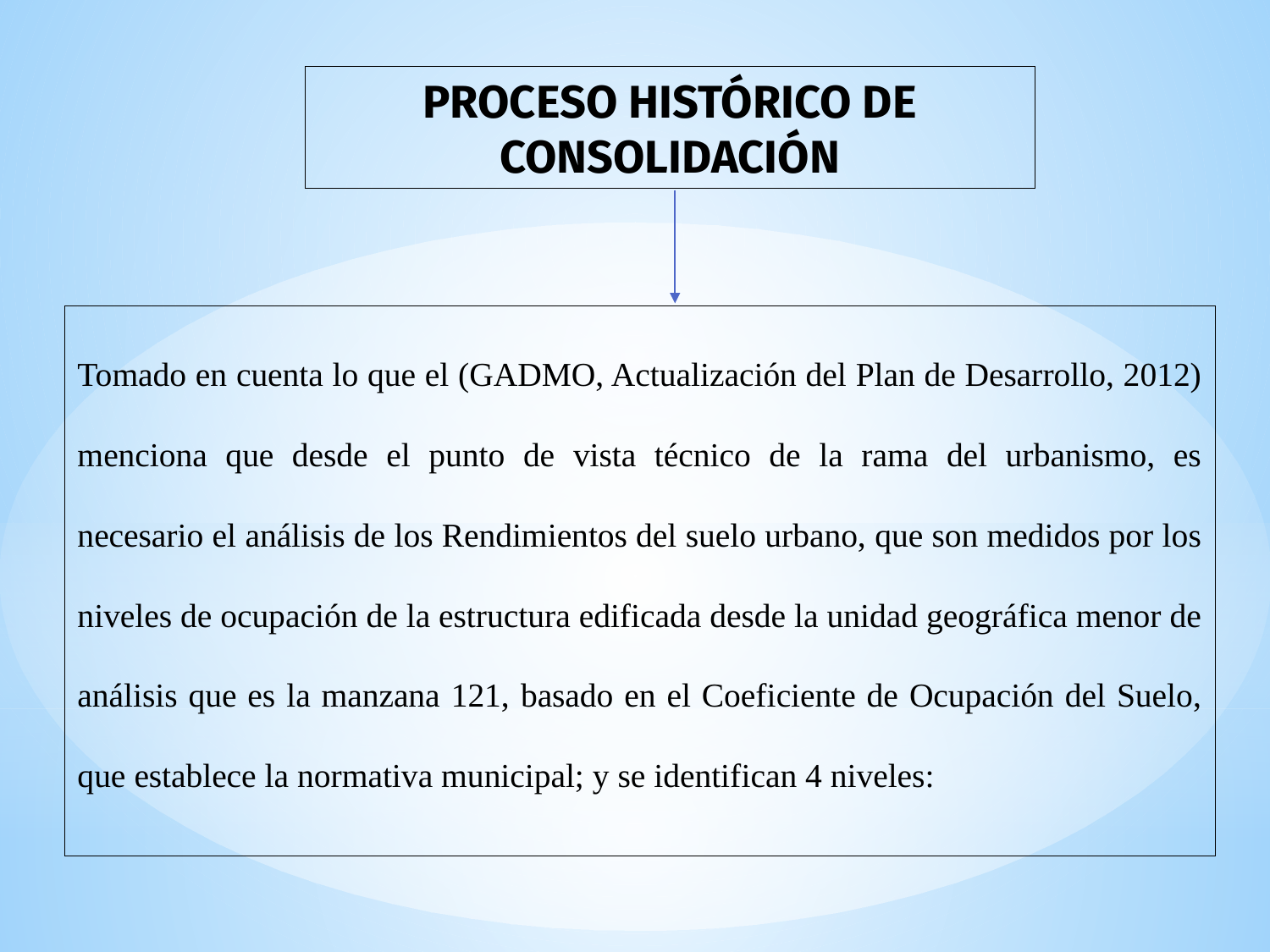

PROCESO HISTÓRICO DE CONSOLIDACIÓN
Tomado en cuenta lo que el (GADMO, Actualización del Plan de Desarrollo, 2012) menciona que desde el punto de vista técnico de la rama del urbanismo, es necesario el análisis de los Rendimientos del suelo urbano, que son medidos por los niveles de ocupación de la estructura edificada desde la unidad geográfica menor de análisis que es la manzana 121, basado en el Coeficiente de Ocupación del Suelo, que establece la normativa municipal; y se identifican 4 niveles: